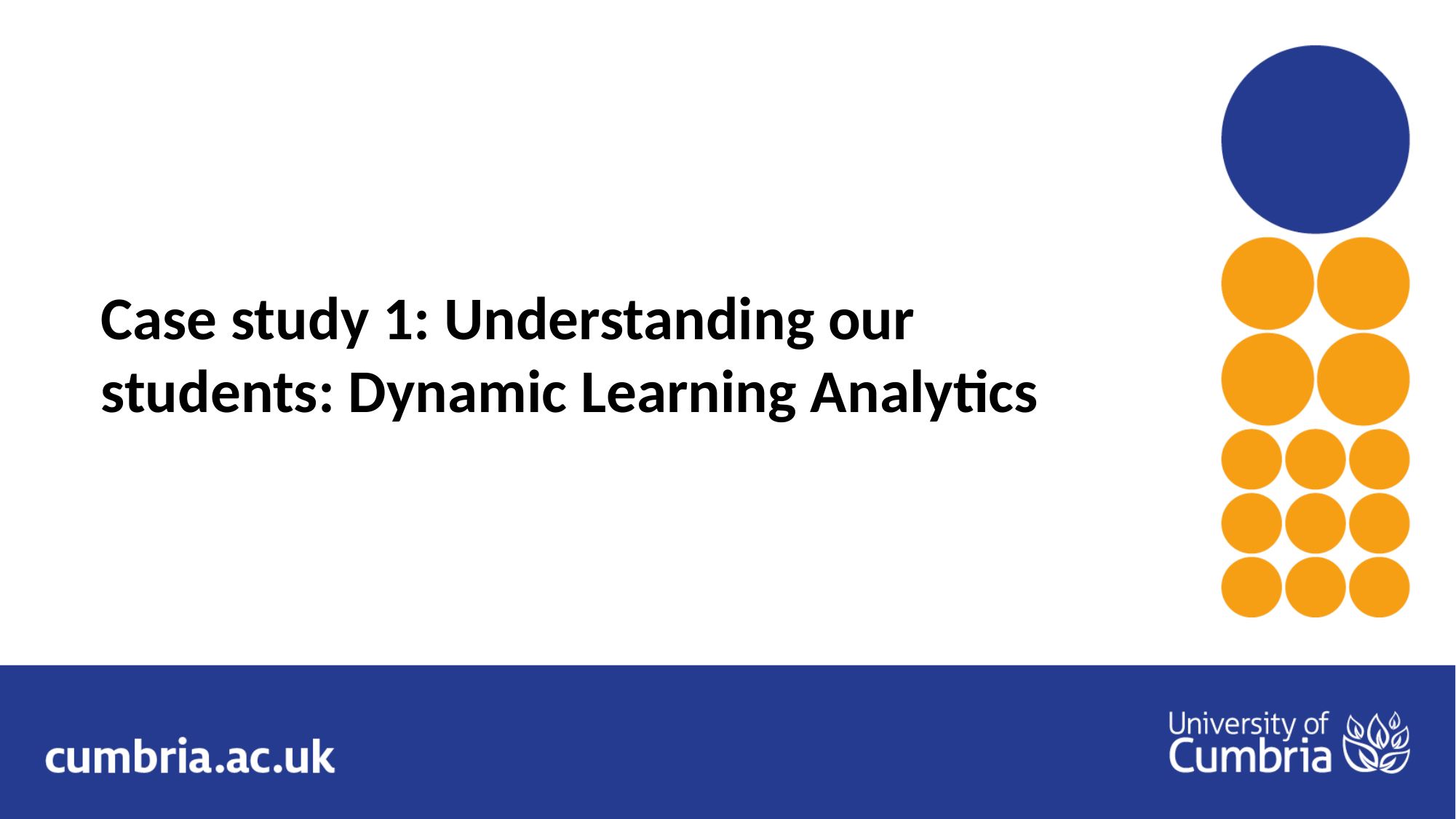

Case study 1: Understanding our students: Dynamic Learning Analytics